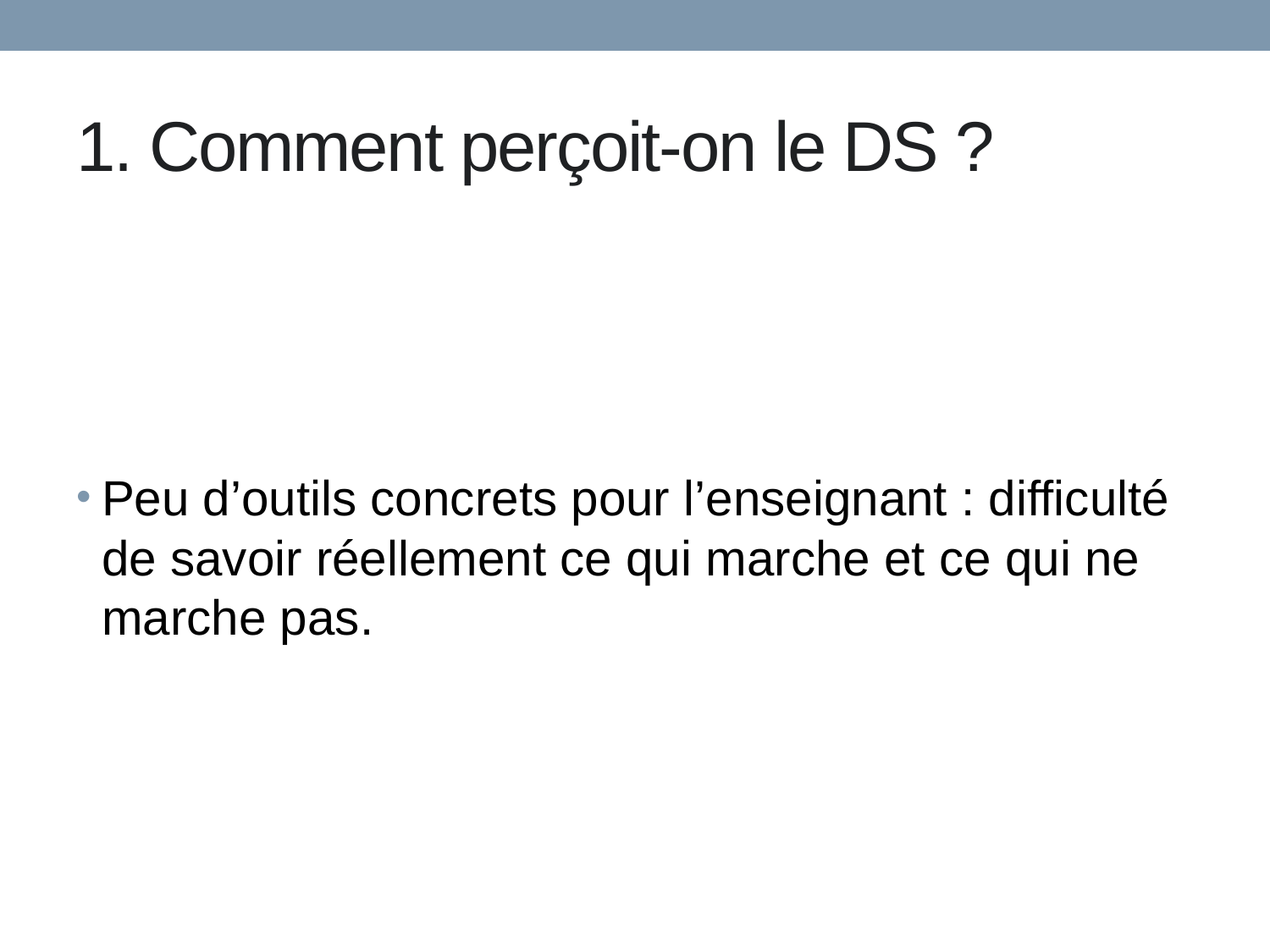

# 1. Comment perçoit-on le DS ?

Peu d’outils concrets pour l’enseignant : difficulté de savoir réellement ce qui marche et ce qui ne marche pas.